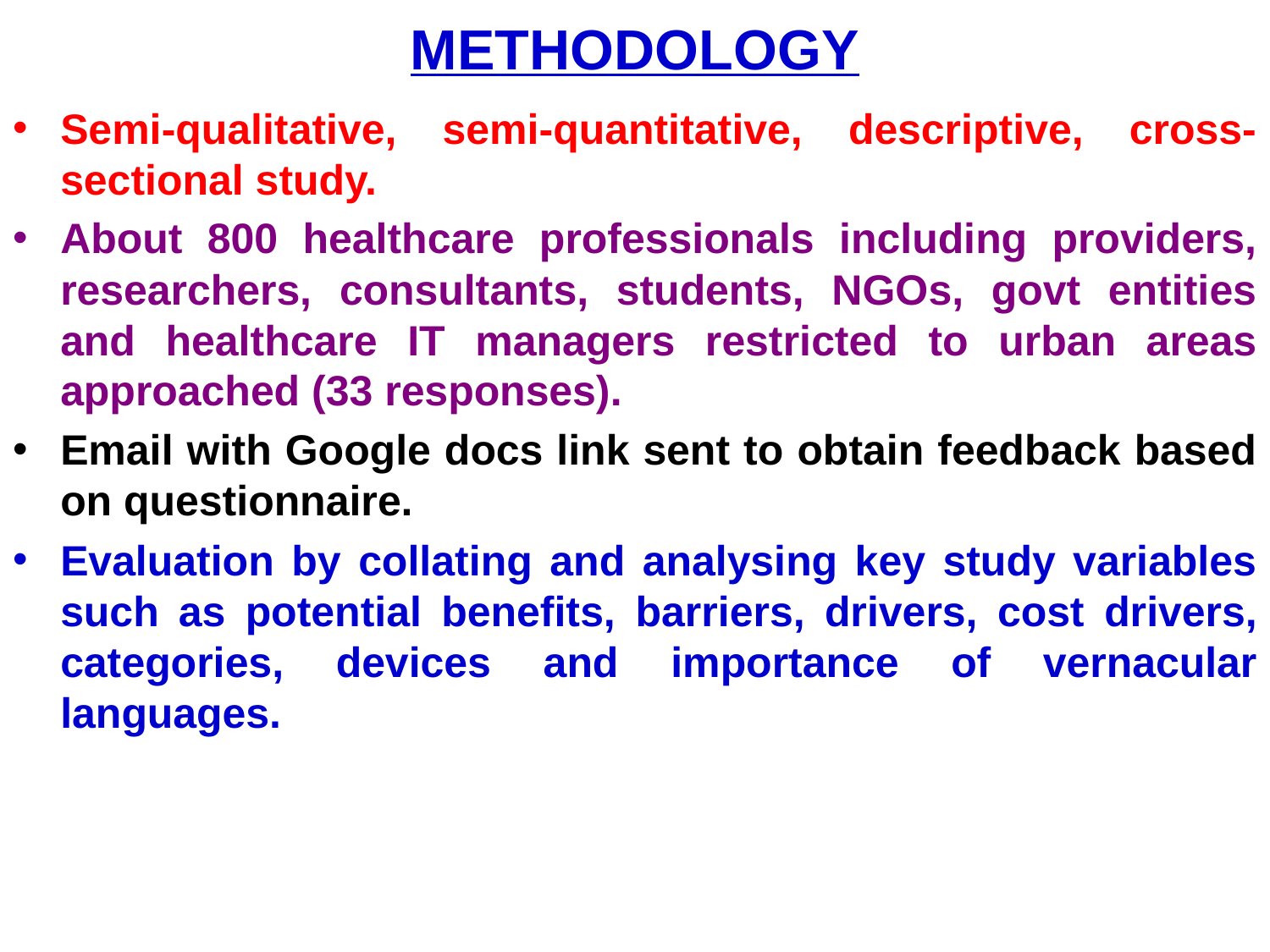

# METHODOLOGY
Semi-qualitative, semi-quantitative, descriptive, cross-sectional study.
About 800 healthcare professionals including providers, researchers, consultants, students, NGOs, govt entities and healthcare IT managers restricted to urban areas approached (33 responses).
Email with Google docs link sent to obtain feedback based on questionnaire.
Evaluation by collating and analysing key study variables such as potential benefits, barriers, drivers, cost drivers, categories, devices and importance of vernacular languages.